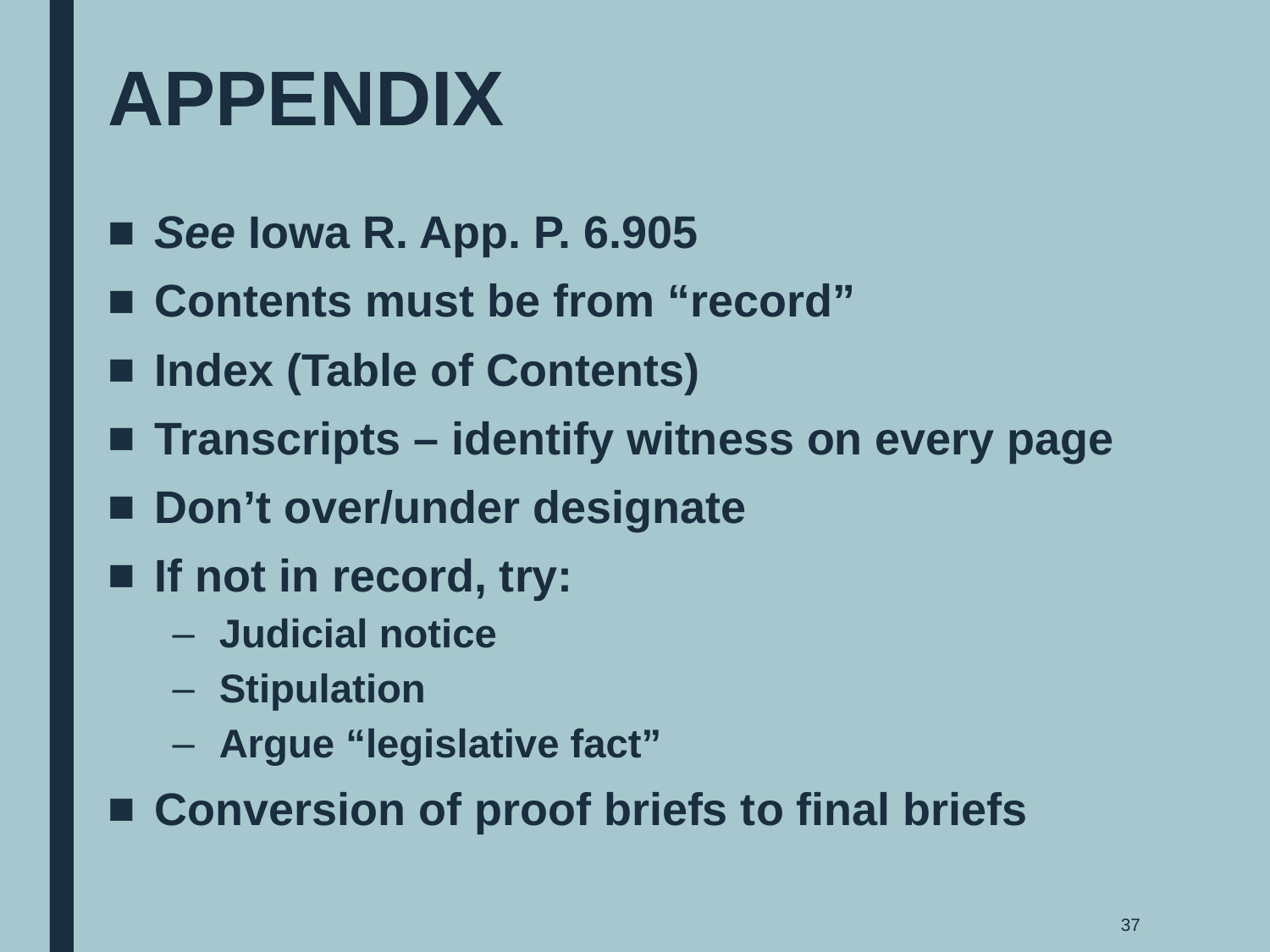

# APPENDIX
See Iowa R. App. P. 6.905
Contents must be from “record”
Index (Table of Contents)
Transcripts – identify witness on every page
Don’t over/under designate
If not in record, try:
Judicial notice
Stipulation
Argue “legislative fact”
Conversion of proof briefs to final briefs
37